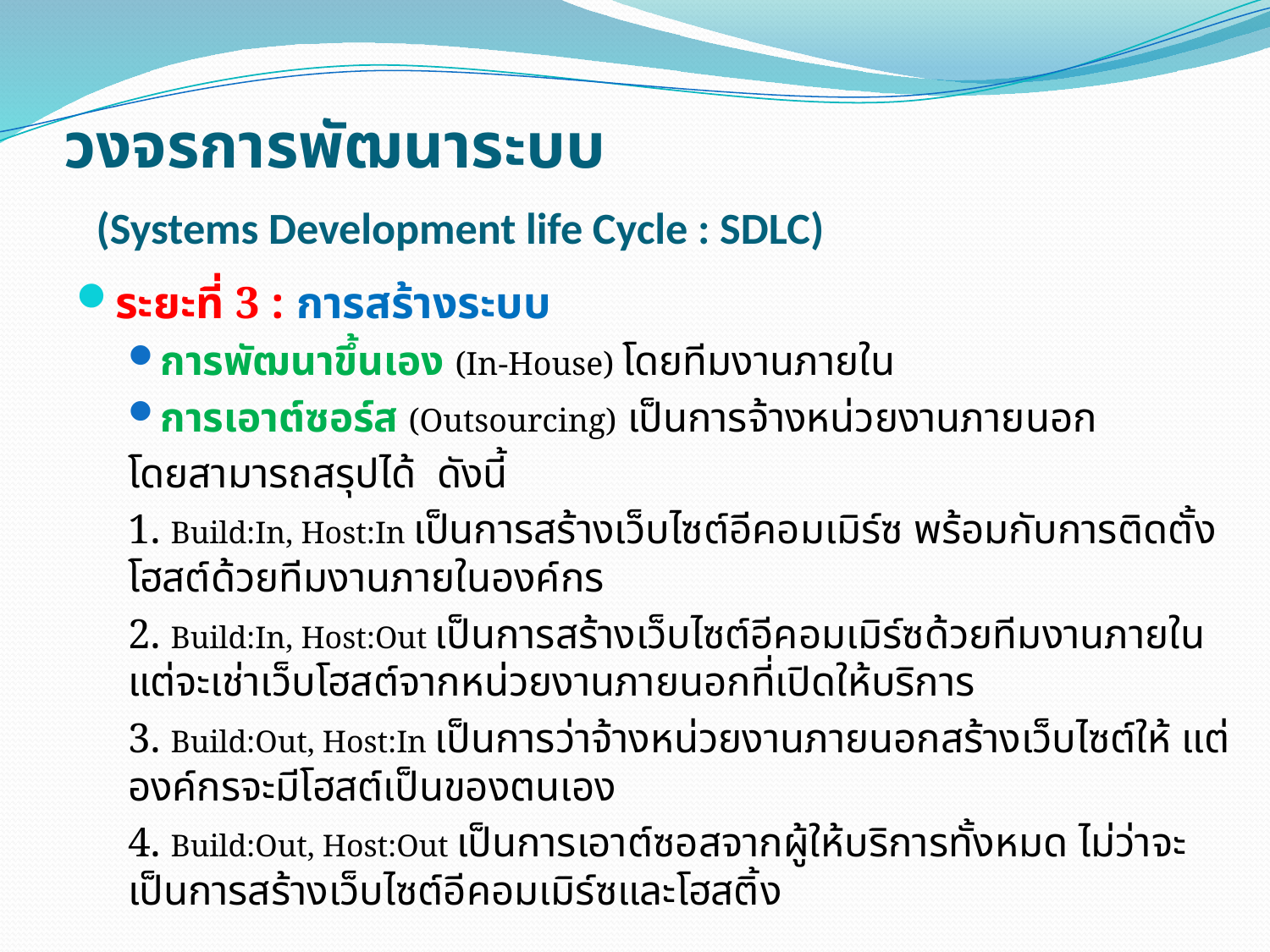

# วงจรการพัฒนาระบบ                                       (Systems Development life Cycle : SDLC)
ระยะที่ 3 : การสร้างระบบ
การพัฒนาขึ้นเอง (In-House) โดยทีมงานภายใน
การเอาต์ซอร์ส (Outsourcing) เป็นการจ้างหน่วยงานภายนอก
โดยสามารถสรุปได้  ดังนี้
	1. Build:In, Host:In เป็นการสร้างเว็บไซต์อีคอมเมิร์ซ พร้อมกับการติดตั้งโฮสต์ด้วยทีมงานภายในองค์กร
	2. Build:In, Host:Out เป็นการสร้างเว็บไซต์อีคอมเมิร์ซด้วยทีมงานภายใน แต่จะเช่าเว็บโฮสต์จากหน่วยงานภายนอกที่เปิดให้บริการ
	3. Build:Out, Host:In เป็นการว่าจ้างหน่วยงานภายนอกสร้างเว็บไซต์ให้ แต่องค์กรจะมีโฮสต์เป็นของตนเอง
	4. Build:Out, Host:Out เป็นการเอาต์ซอสจากผู้ให้บริการทั้งหมด ไม่ว่าจะเป็นการสร้างเว็บไซต์อีคอมเมิร์ซและโฮสติ้ง